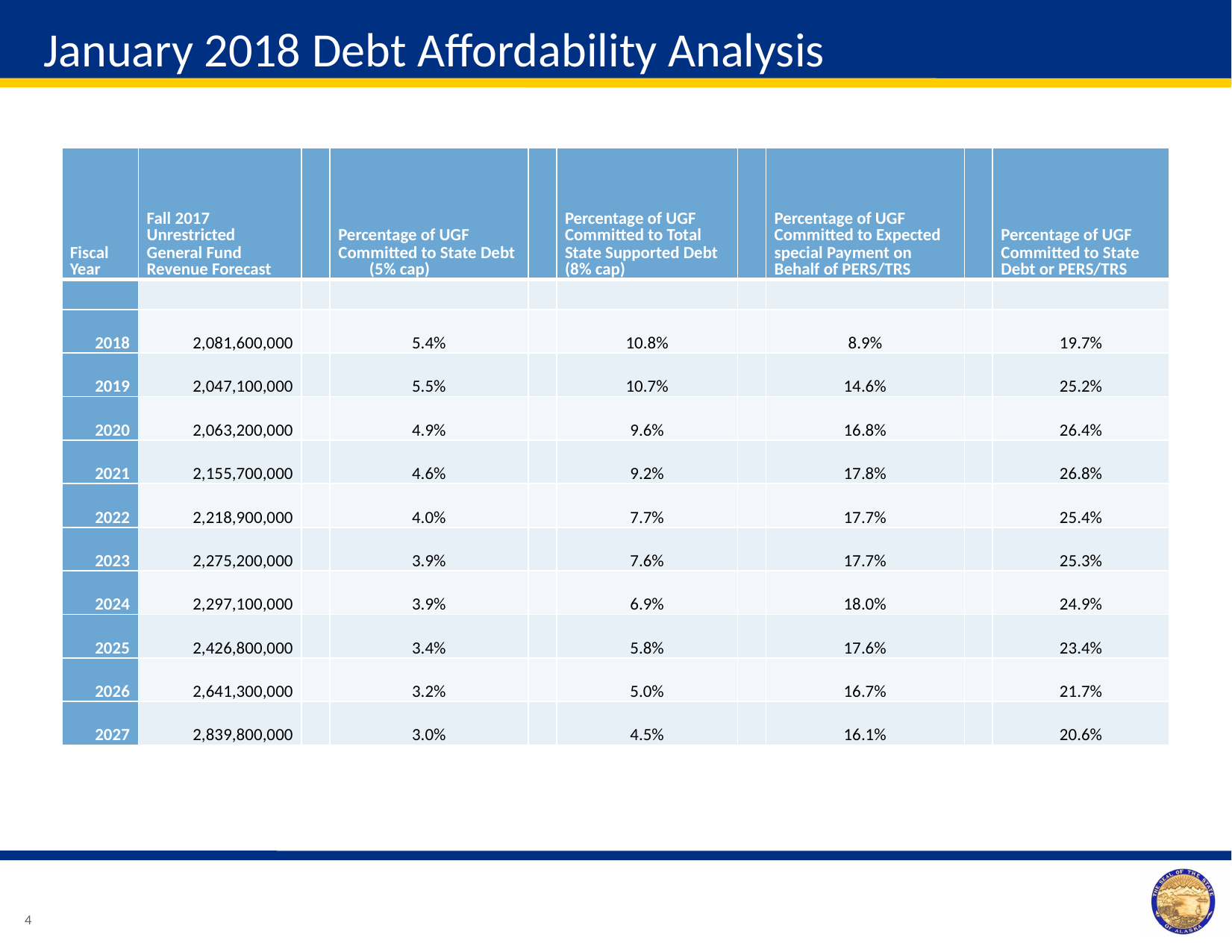

# January 2018 Debt Affordability Analysis
| Fiscal Year | Fall 2017 Unrestricted General Fund Revenue Forecast |  | Percentage of UGF Committed to State Debt (5% cap) |  | Percentage of UGF Committed to Total State Supported Debt (8% cap) |  | Percentage of UGF Committed to Expected special Payment on Behalf of PERS/TRS |  | Percentage of UGF Committed to State Debt or PERS/TRS |
| --- | --- | --- | --- | --- | --- | --- | --- | --- | --- |
|  |  |  |  |  |  |  |  |  |  |
| 2018 | 2,081,600,000 |  | 5.4% |  | 10.8% |  | 8.9% |  | 19.7% |
| 2019 | 2,047,100,000 |  | 5.5% |  | 10.7% |  | 14.6% |  | 25.2% |
| 2020 | 2,063,200,000 |  | 4.9% |  | 9.6% |  | 16.8% |  | 26.4% |
| 2021 | 2,155,700,000 |  | 4.6% |  | 9.2% |  | 17.8% |  | 26.8% |
| 2022 | 2,218,900,000 |  | 4.0% |  | 7.7% |  | 17.7% |  | 25.4% |
| 2023 | 2,275,200,000 |  | 3.9% |  | 7.6% |  | 17.7% |  | 25.3% |
| 2024 | 2,297,100,000 |  | 3.9% |  | 6.9% |  | 18.0% |  | 24.9% |
| 2025 | 2,426,800,000 |  | 3.4% |  | 5.8% |  | 17.6% |  | 23.4% |
| 2026 | 2,641,300,000 |  | 3.2% |  | 5.0% |  | 16.7% |  | 21.7% |
| 2027 | 2,839,800,000 |  | 3.0% |  | 4.5% |  | 16.1% |  | 20.6% |